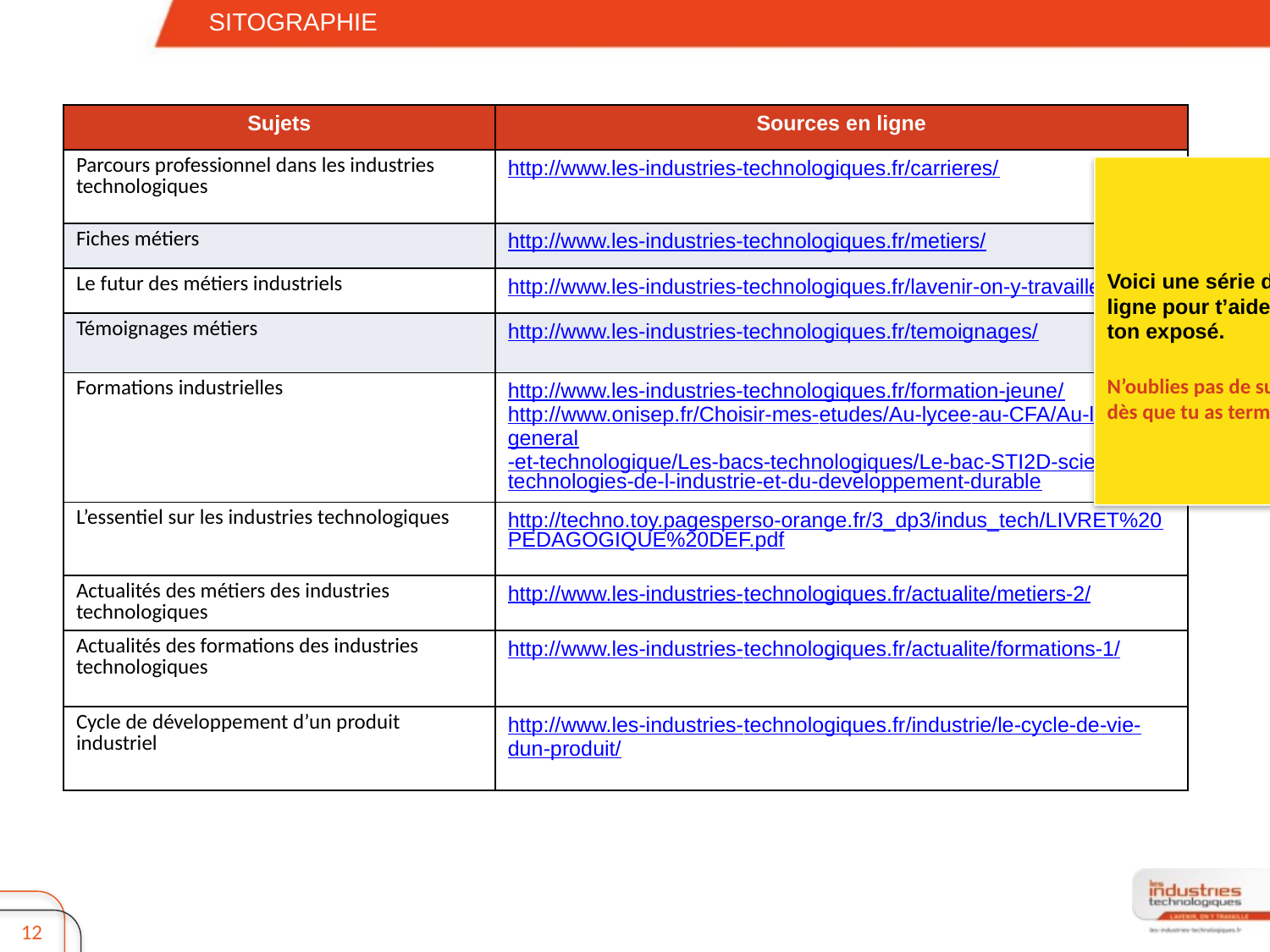

SITOGRAPHIE
| Sujets | Sources en ligne |
| --- | --- |
| Parcours professionnel dans les industries technologiques | http://www.les-industries-technologiques.fr/carrieres/ |
| Fiches métiers | http://www.les-industries-technologiques.fr/metiers/ |
| Le futur des métiers industriels | http://www.les-industries-technologiques.fr/lavenir-on-y-travaille/ |
| Témoignages métiers | http://www.les-industries-technologiques.fr/temoignages/ |
| Formations industrielles | http://www.les-industries-technologiques.fr/formation-jeune/ http://www.onisep.fr/Choisir-mes-etudes/Au-lycee-au-CFA/Au-lycee-general-et-technologique/Les-bacs-technologiques/Le-bac-STI2D-sciences-et-technologies-de-l-industrie-et-du-developpement-durable |
| L’essentiel sur les industries technologiques | http://techno.toy.pagesperso-orange.fr/3\_dp3/indus\_tech/LIVRET%20PEDAGOGIQUE%20DEF.pdf |
| Actualités des métiers des industries technologiques | http://www.les-industries-technologiques.fr/actualite/metiers-2/ |
| Actualités des formations des industries technologiques | http://www.les-industries-technologiques.fr/actualite/formations-1/ |
| Cycle de développement d’un produit industriel | http://www.les-industries-technologiques.fr/industrie/le-cycle-de-vie-dun-produit/ |
Voici une série de ressources en ligne pour t’aider à documenter ton exposé.

N’oublies pas de supprimer ce post-it dès que tu as terminé.
12